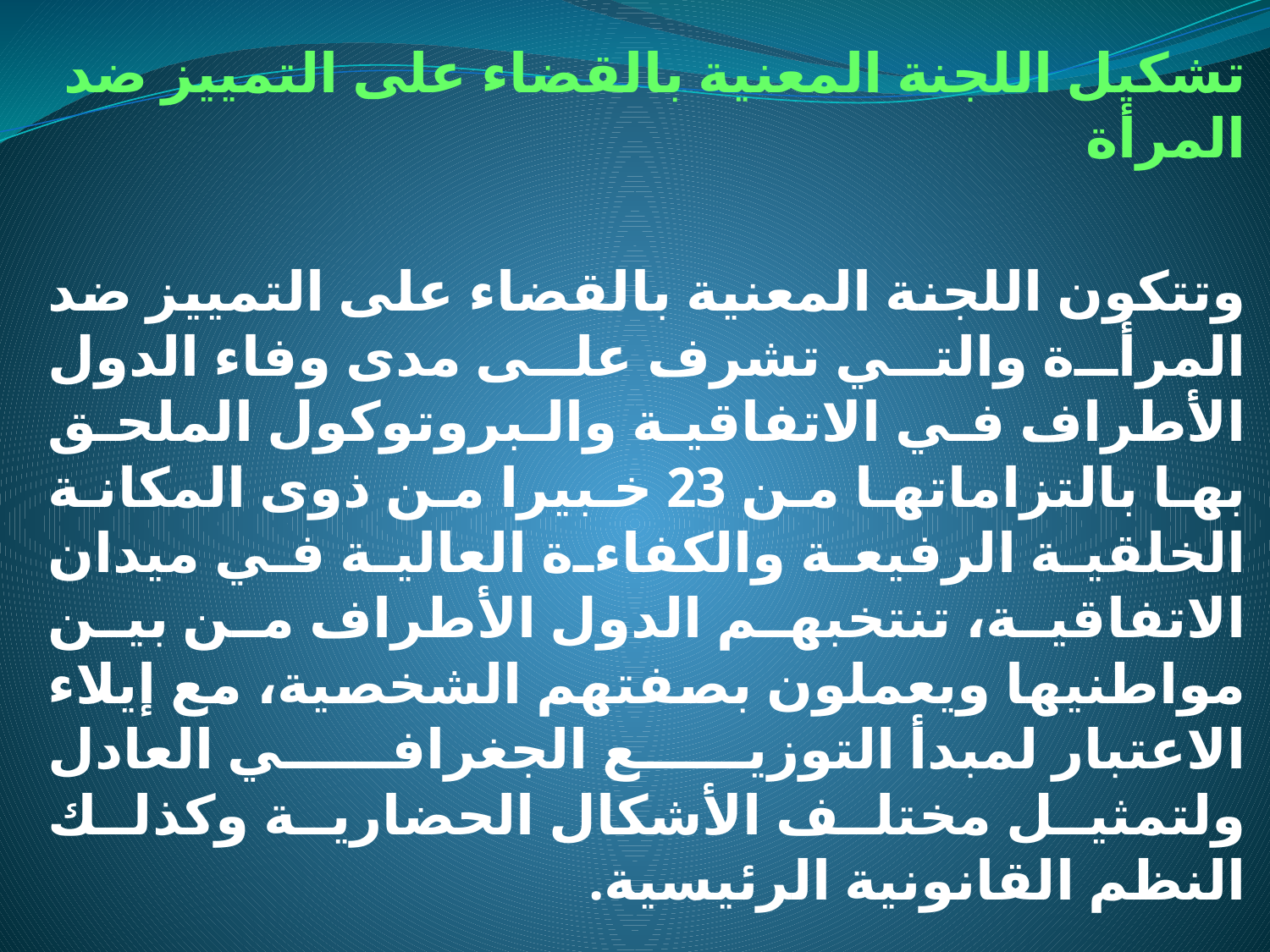

تشكيل اللجنة المعنية بالقضاء على التمييز ضد المرأة

وتتكون اللجنة المعنية بالقضاء على التمييز ضد المرأة والتي تشرف على مدى وفاء الدول الأطراف في الاتفاقية والبروتوكول الملحق بها بالتزاماتها من 23 خبيرا من ذوى المكانة الخلقية الرفيعة والكفاءة العالية في ميدان الاتفاقية، تنتخبهم الدول الأطراف من بين مواطنيها ويعملون بصفتهم الشخصية، مع إيلاء الاعتبار لمبدأ التوزيع الجغرافي العادل ولتمثيل مختلف الأشكال الحضارية وكذلك النظم القانونية الرئيسية.